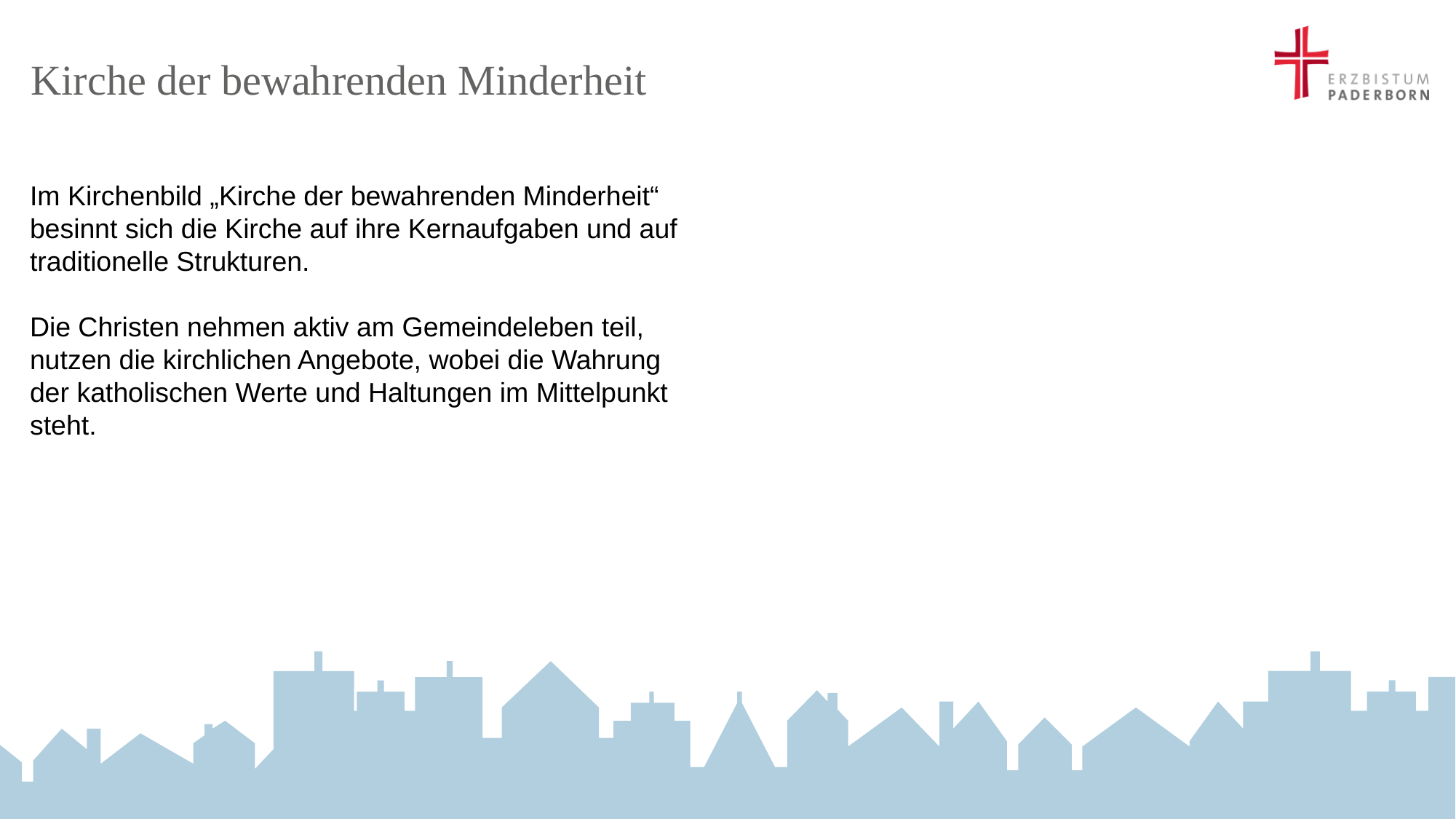

# Kirche der bewahrenden Minderheit
Im Kirchenbild „Kirche der bewahrenden Minderheit“ besinnt sich die Kirche auf ihre Kernaufgaben und auf traditionelle Strukturen.

Die Christen nehmen aktiv am Gemeindeleben teil, nutzen die kirchlichen Angebote, wobei die Wahrung der katholischen Werte und Haltungen im Mittelpunkt steht.